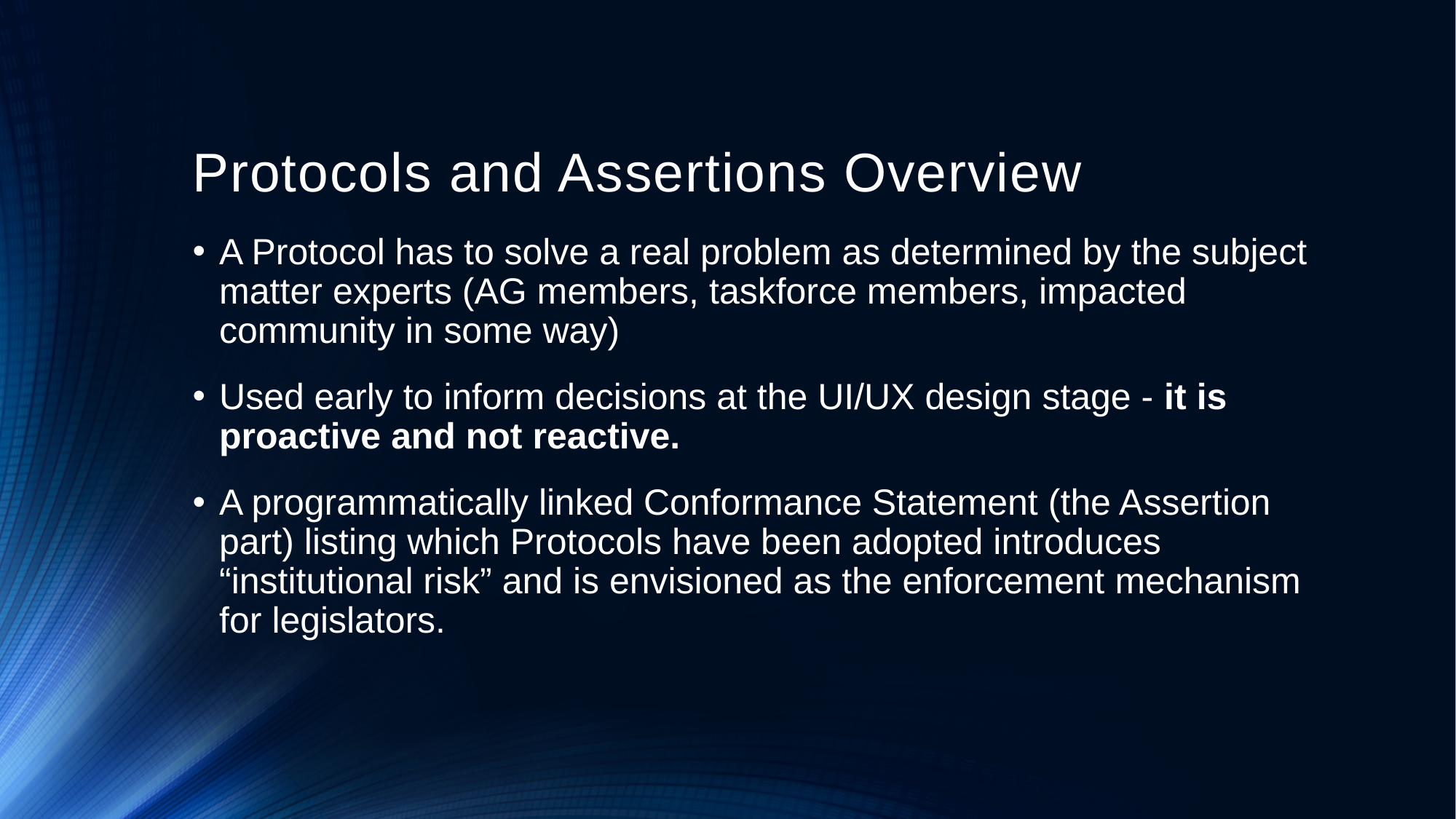

# Protocols and Assertions Overview
A Protocol has to solve a real problem as determined by the subject matter experts (AG members, taskforce members, impacted community in some way)
Used early to inform decisions at the UI/UX design stage - it is proactive and not reactive.
A programmatically linked Conformance Statement (the Assertion part) listing which Protocols have been adopted introduces “institutional risk” and is envisioned as the enforcement mechanism for legislators.